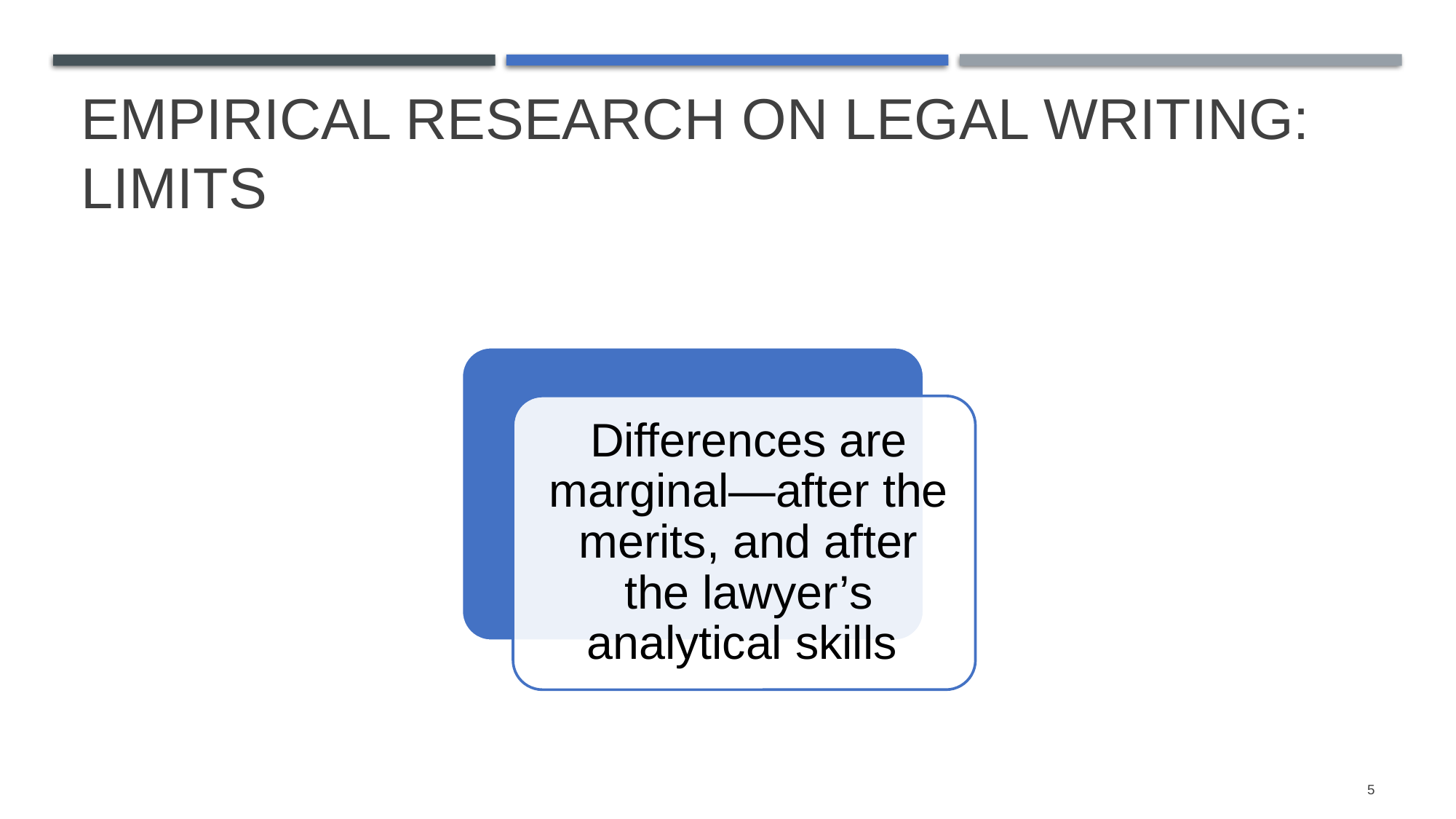

# Empirical Research On Legal Writing: Limits
Differences are marginal—after the merits, and after the lawyer’s analytical skills
5